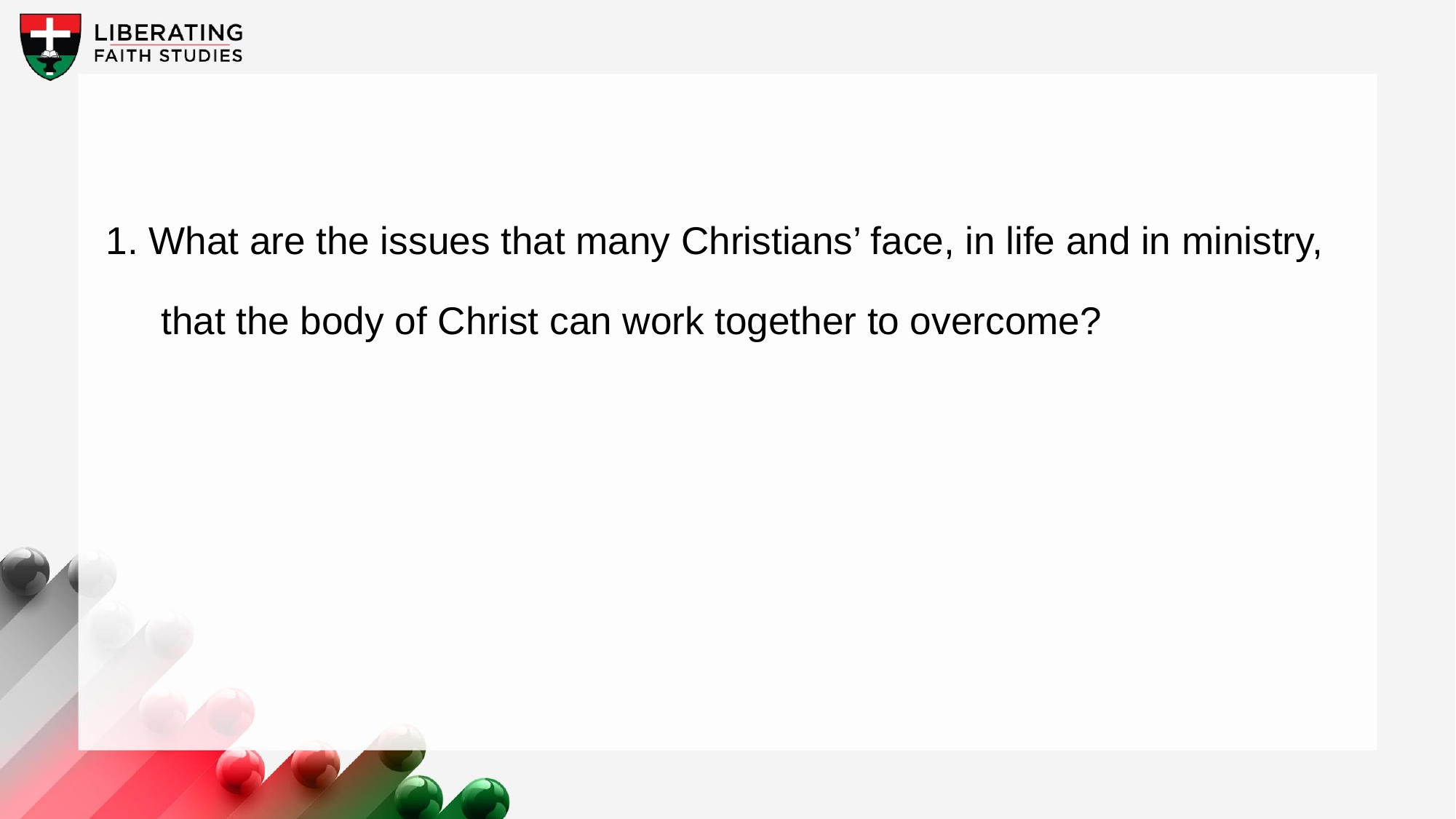

1. What are the issues that many Christians’ face, in life and in ministry, that the body of Christ can work together to overcome?